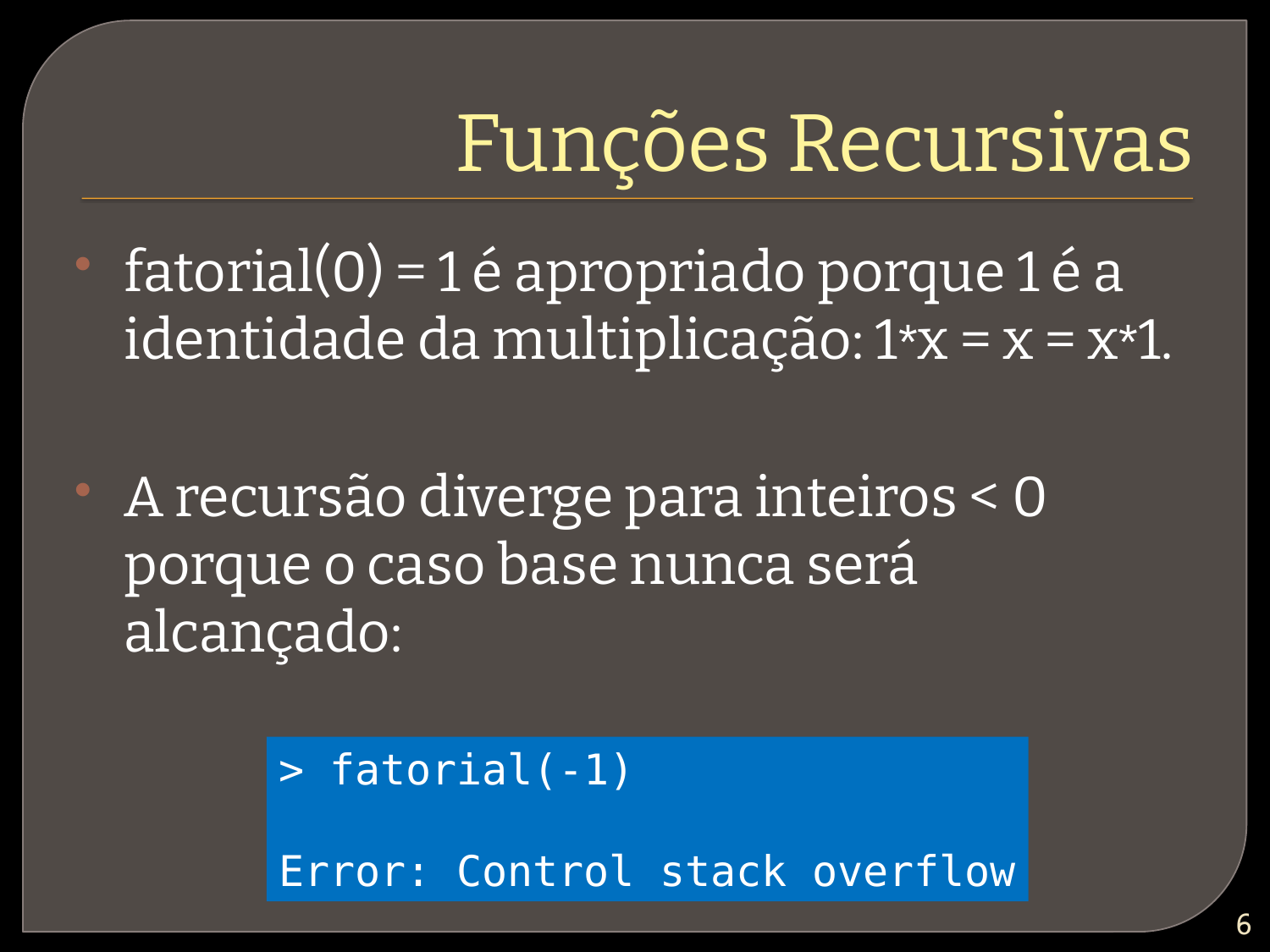

# Funções Recursivas

fatorial(0) = 1 é apropriado porque 1 é a identidade da multiplicação: 1*x = x = x*1.

A recursão diverge para inteiros < 0 porque o caso base nunca será alcançado:

> fatorial(-1)

Error: Control stack overflow
6